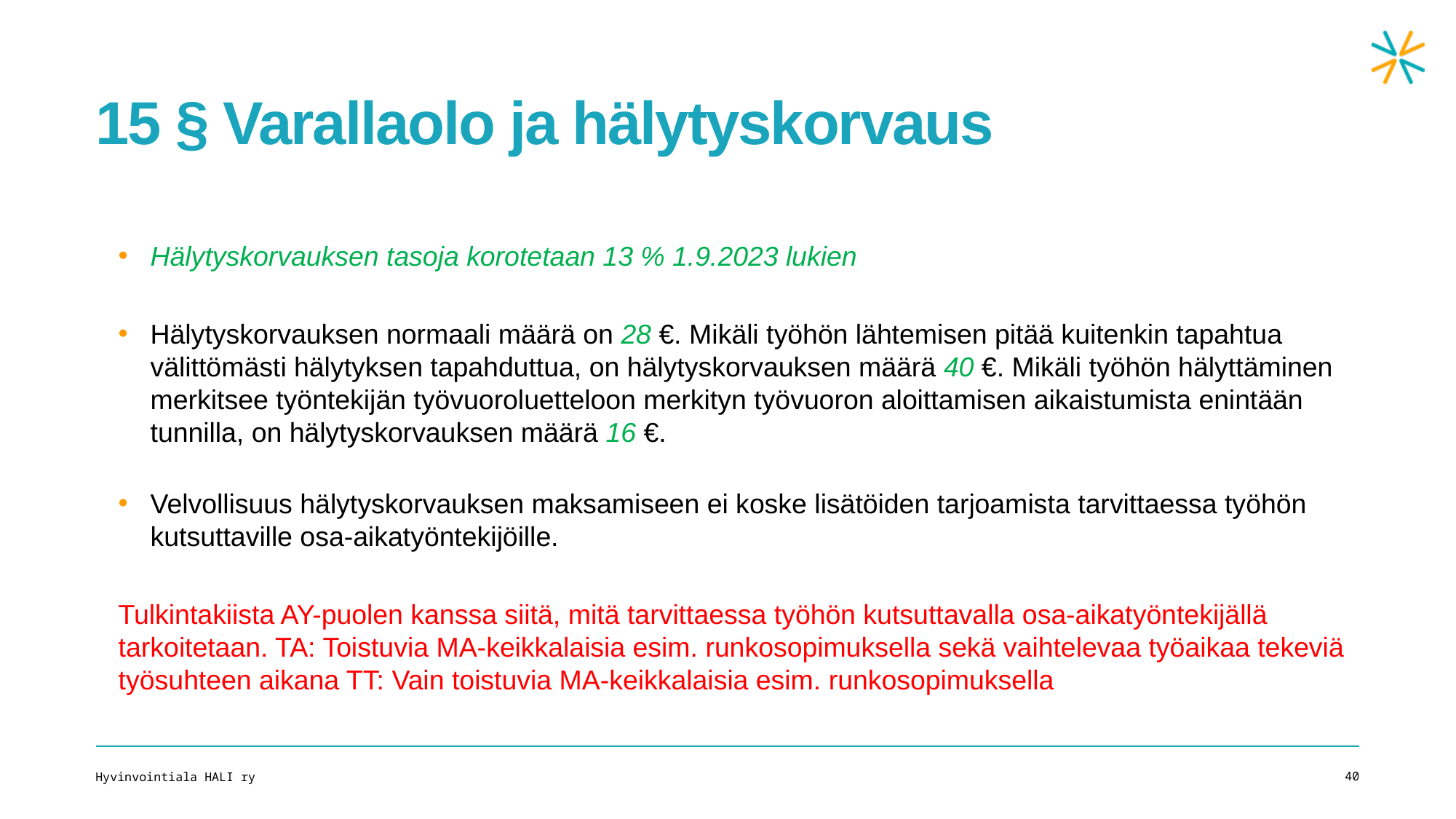

# 15 § Varallaolo ja hälytyskorvaus

Hälytyskorvauksen tasoja korotetaan 13 % 1.9.2023 lukien

Hälytyskorvauksen normaali määrä on 28 €. Mikäli työhön lähtemisen pitää kuitenkin tapahtua välittömästi hälytyksen tapahduttua, on hälytyskorvauksen määrä 40 €. Mikäli työhön hälyttäminen merkitsee työntekijän työvuoroluetteloon merkityn työvuoron aloittamisen aikaistumista enintään tunnilla, on hälytyskorvauksen määrä 16 €.
Velvollisuus hälytyskorvauksen maksamiseen ei koske lisätöiden tarjoamis­ta tarvittaessa työhön kutsuttaville osa-aikatyöntekijöille.

Tulkintakiista AY-puolen kanssa siitä, mitä tarvittaessa työhön kutsuttavalla osa-aikatyöntekijällä tarkoitetaan. TA: Toistuvia MA-keikkalaisia esim. runkosopimuksella sekä vaihtelevaa työaikaa tekeviä työsuhteen aikana TT: Vain toistuvia MA-keikkalaisia esim. runkosopimuksella

Hyvinvointiala HALI ry
40